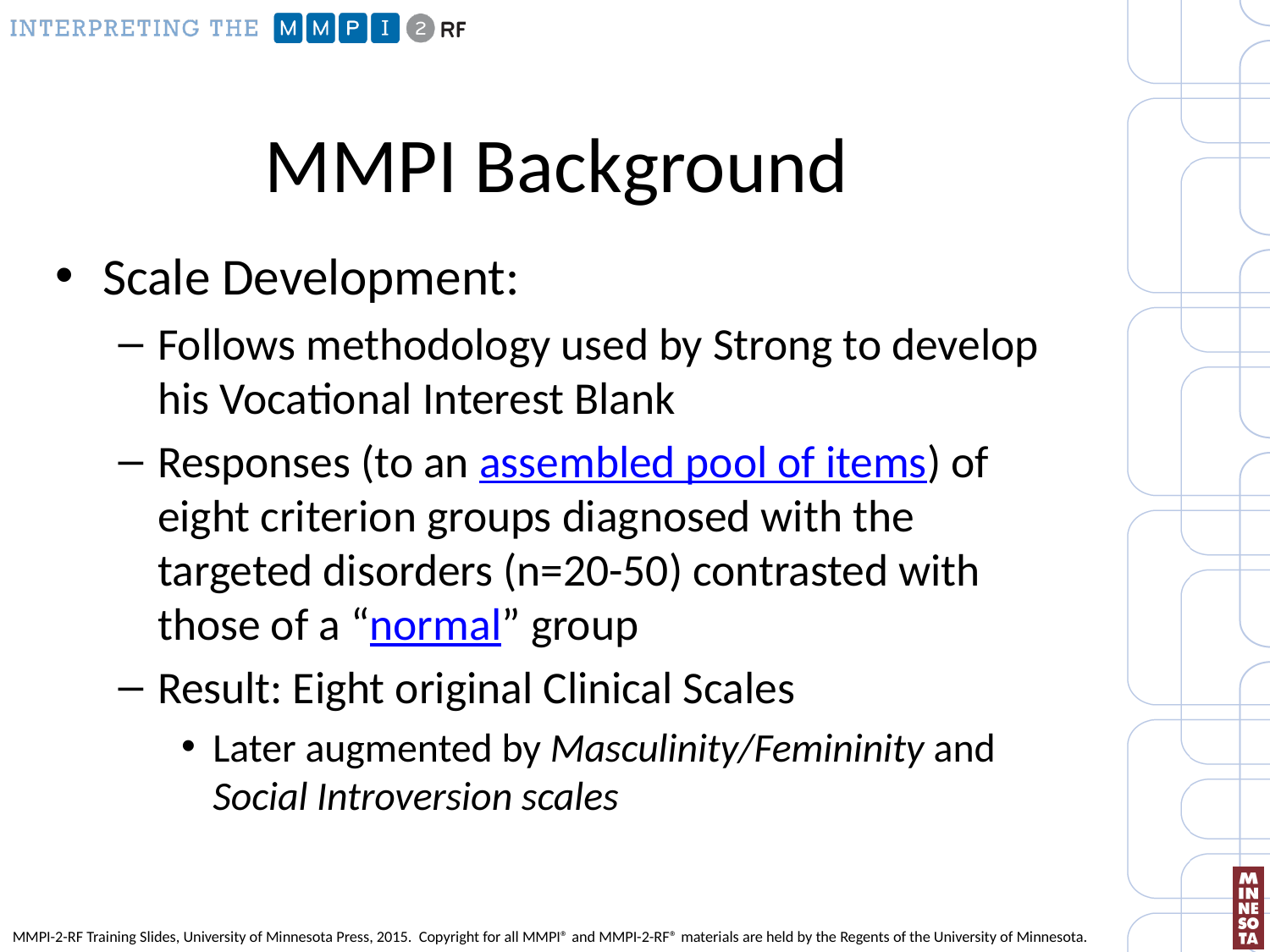

# MMPI Background
Scale Development:
Follows methodology used by Strong to develop his Vocational Interest Blank
Responses (to an assembled pool of items) of eight criterion groups diagnosed with the targeted disorders (n=20-50) contrasted with those of a “normal” group
Result: Eight original Clinical Scales
Later augmented by Masculinity/Femininity and Social Introversion scales